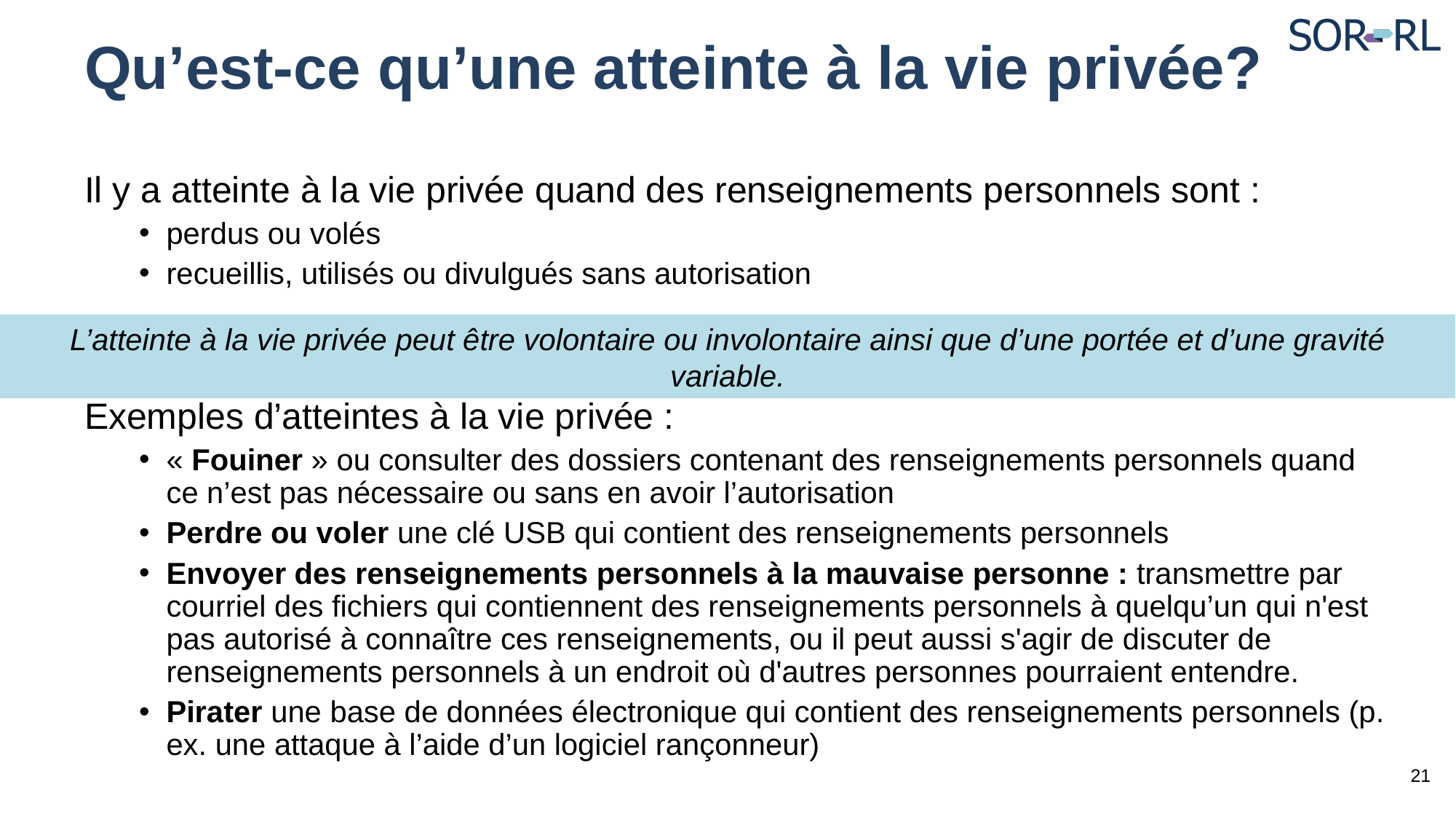

# Qu’est-ce qu’une atteinte à la vie privée?
Il y a atteinte à la vie privée quand des renseignements personnels sont :
perdus ou volés
recueillis, utilisés ou divulgués sans autorisation

Exemples d’atteintes à la vie privée :
« Fouiner » ou consulter des dossiers contenant des renseignements personnels quand ce n’est pas nécessaire ou sans en avoir l’autorisation
Perdre ou voler une clé USB qui contient des renseignements personnels
Envoyer des renseignements personnels à la mauvaise personne : transmettre par courriel des fichiers qui contiennent des renseignements personnels à quelqu’un qui n'est pas autorisé à connaître ces renseignements, ou il peut aussi s'agir de discuter de renseignements personnels à un endroit où d'autres personnes pourraient entendre.
Pirater une base de données électronique qui contient des renseignements personnels (p. ex. une attaque à l’aide d’un logiciel rançonneur)
L’atteinte à la vie privée peut être volontaire ou involontaire ainsi que d’une portée et d’une gravité variable.
21